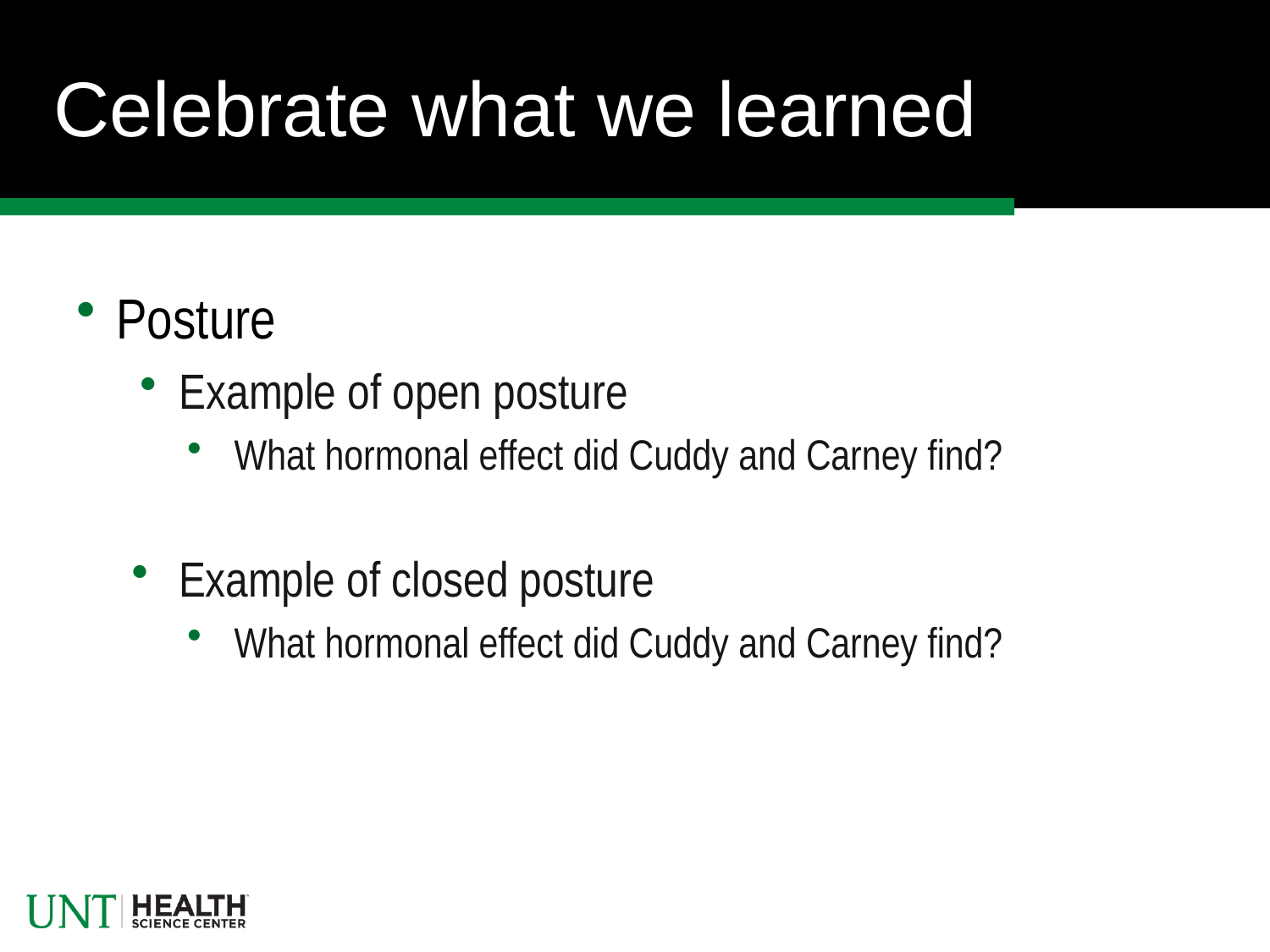

# Celebrate what we learned
Posture
Example of open posture
What hormonal effect did Cuddy and Carney find?

Example of closed posture
What hormonal effect did Cuddy and Carney find?